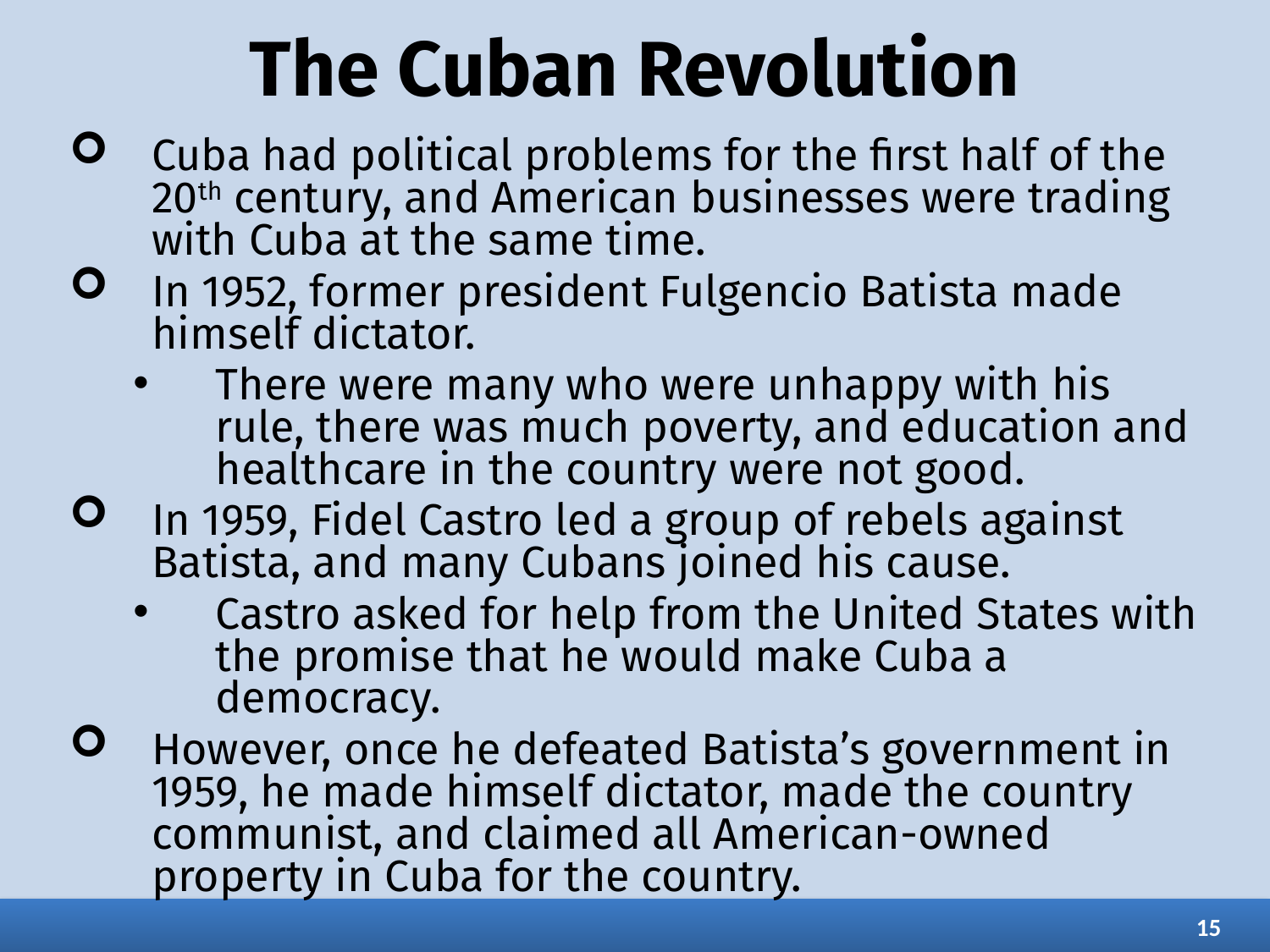

# The Cuban Revolution
Cuba had political problems for the first half of the 20th century, and American businesses were trading with Cuba at the same time.
In 1952, former president Fulgencio Batista made himself dictator.
There were many who were unhappy with his rule, there was much poverty, and education and healthcare in the country were not good.
In 1959, Fidel Castro led a group of rebels against Batista, and many Cubans joined his cause.
Castro asked for help from the United States with the promise that he would make Cuba a democracy.
However, once he defeated Batista’s government in 1959, he made himself dictator, made the country communist, and claimed all American-owned property in Cuba for the country.
15